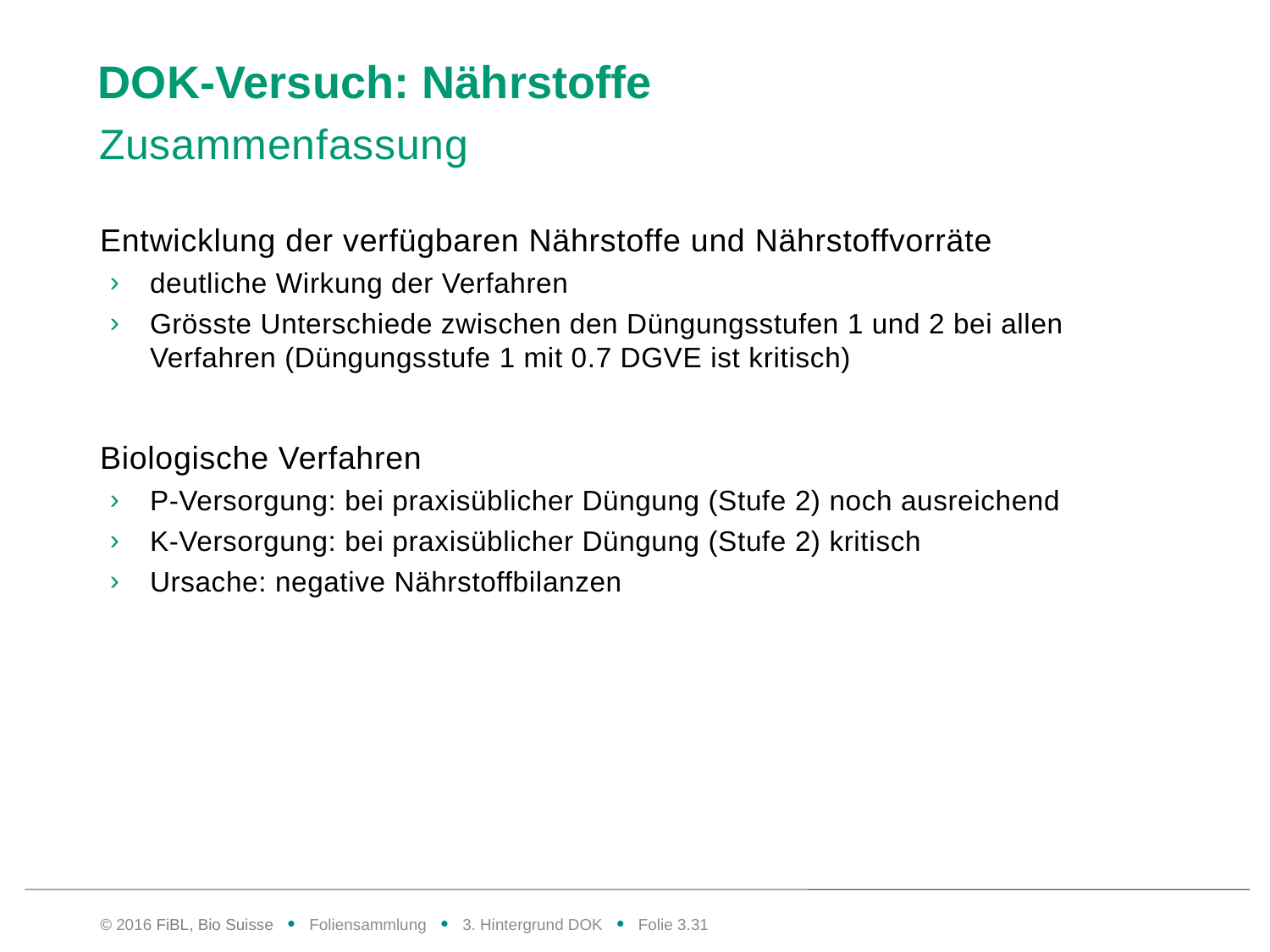

# DOK-Versuch: Nährstoffe
Zusammenfassung
Entwicklung der verfügbaren Nährstoffe und Nährstoffvorräte
deutliche Wirkung der Verfahren
Grösste Unterschiede zwischen den Düngungsstufen 1 und 2 bei allen Verfahren (Düngungsstufe 1 mit 0.7 DGVE ist kritisch)

Biologische Verfahren
P-Versorgung: bei praxisüblicher Düngung (Stufe 2) noch ausreichend
K-Versorgung: bei praxisüblicher Düngung (Stufe 2) kritisch
Ursache: negative Nährstoffbilanzen

© 2016 FiBL, Bio Suisse   •   Foliensammlung   •   3. Hintergrund DOK   •   Folie 3.31